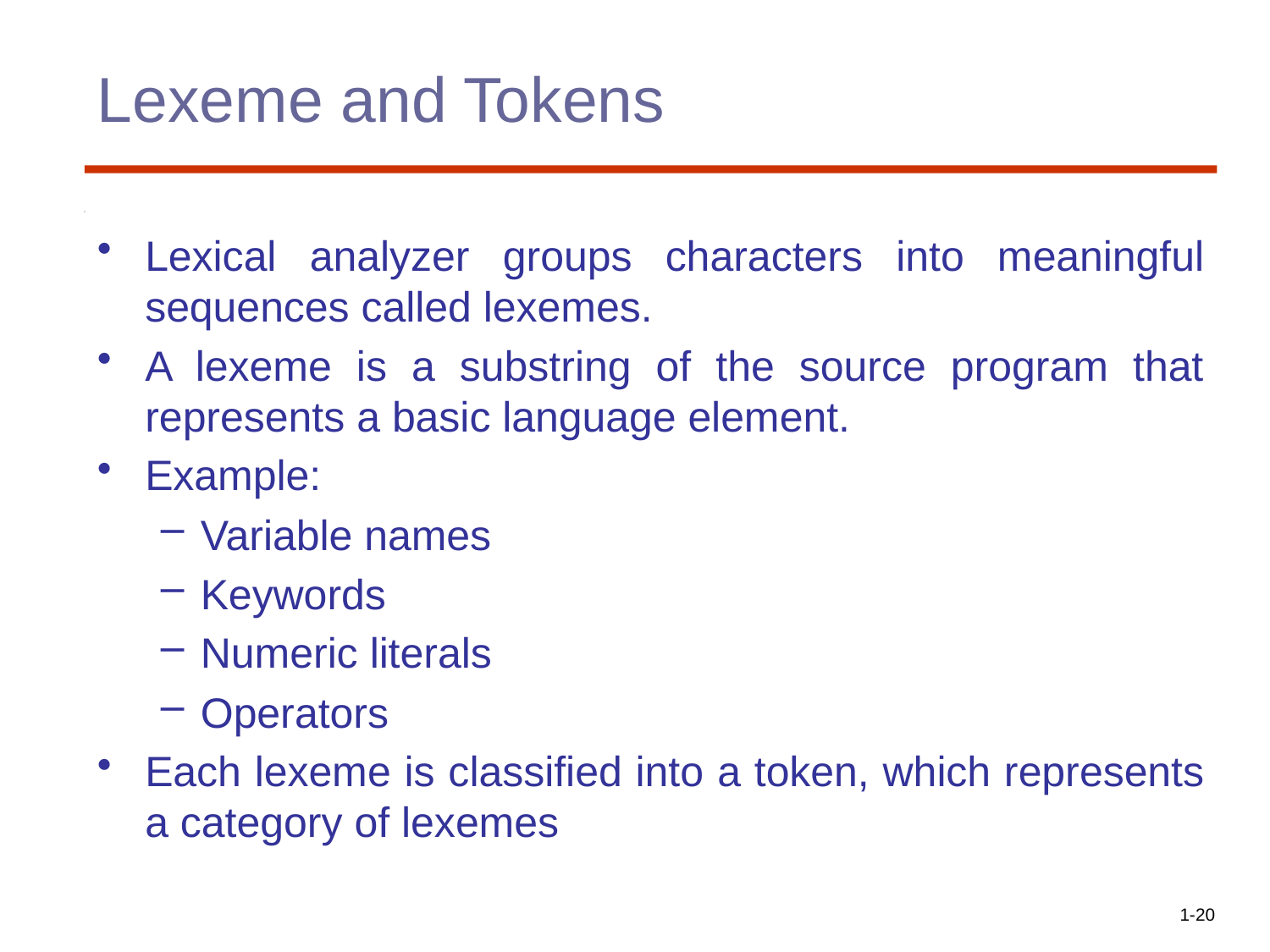

# Lexeme and Tokens
Lexical analyzer groups characters into meaningful sequences called lexemes.
A lexeme is a substring of the source program that represents a basic language element.
Example:
Variable names
Keywords
Numeric literals
Operators
Each lexeme is classified into a token, which represents a category of lexemes
1-20